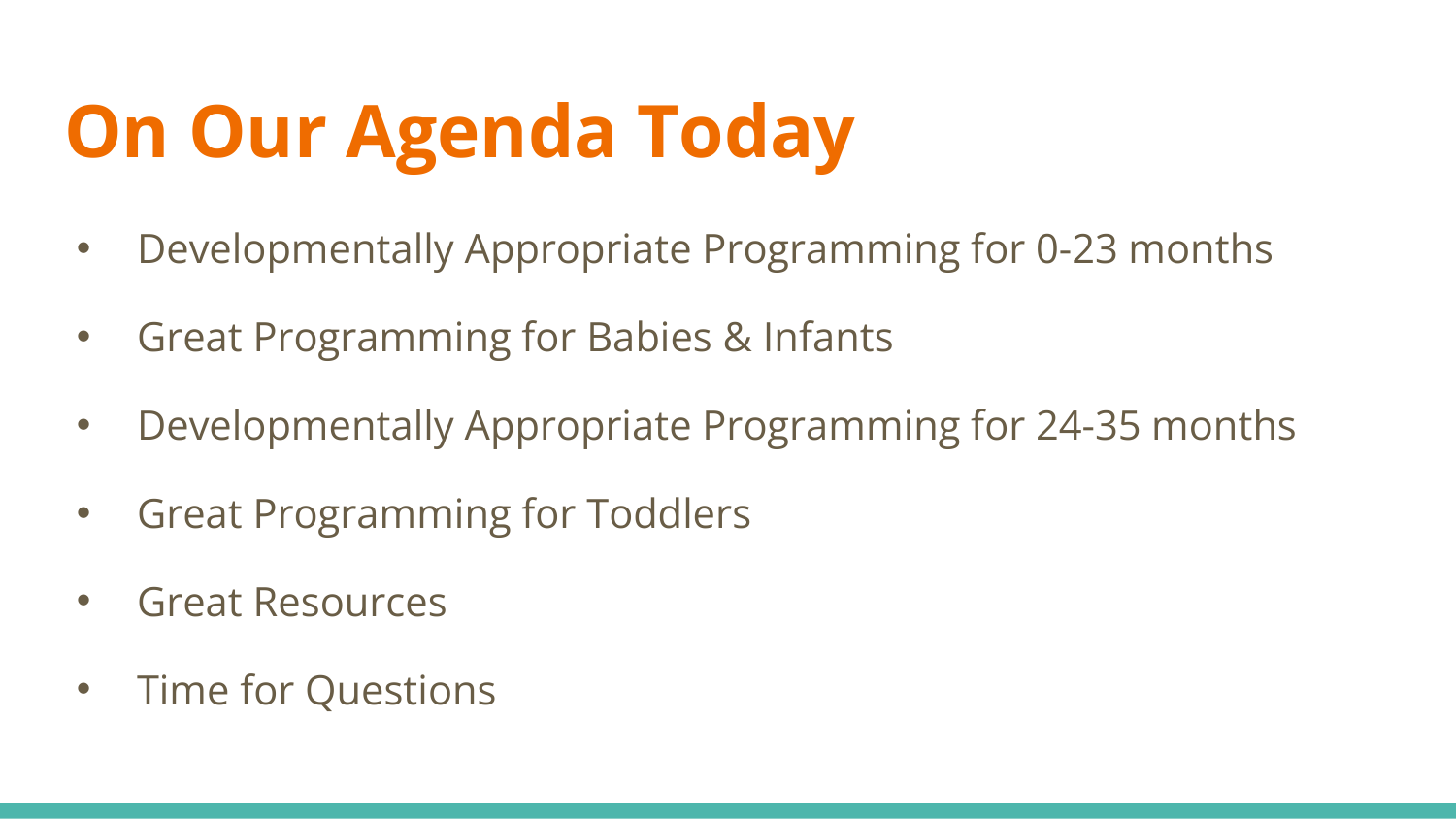

# On Our Agenda Today
Developmentally Appropriate Programming for 0-23 months
Great Programming for Babies & Infants
Developmentally Appropriate Programming for 24-35 months
Great Programming for Toddlers
Great Resources
Time for Questions